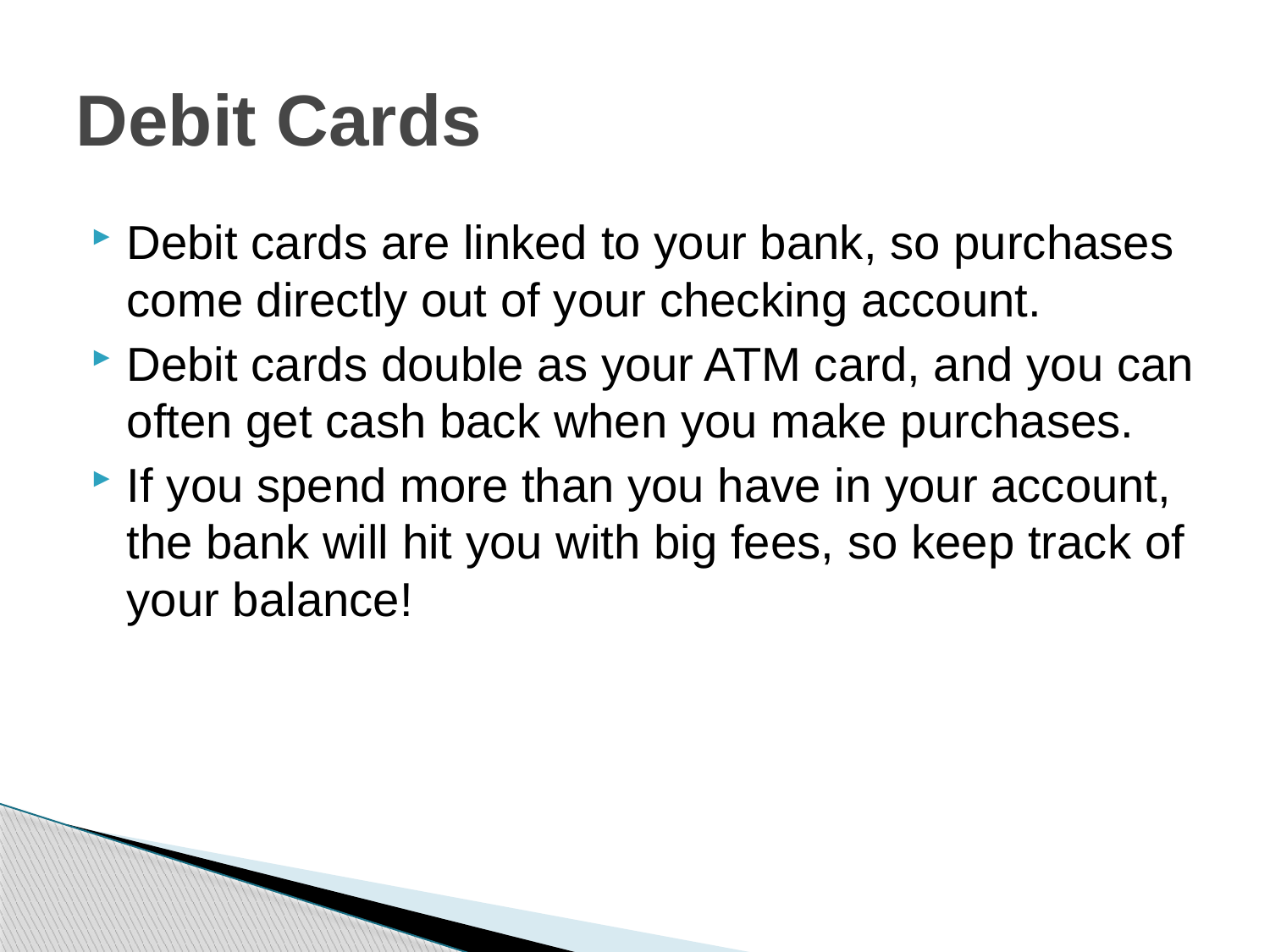

# Debit Cards
Debit cards are linked to your bank, so purchases come directly out of your checking account.
Debit cards double as your ATM card, and you can often get cash back when you make purchases.
If you spend more than you have in your account, the bank will hit you with big fees, so keep track of your balance!